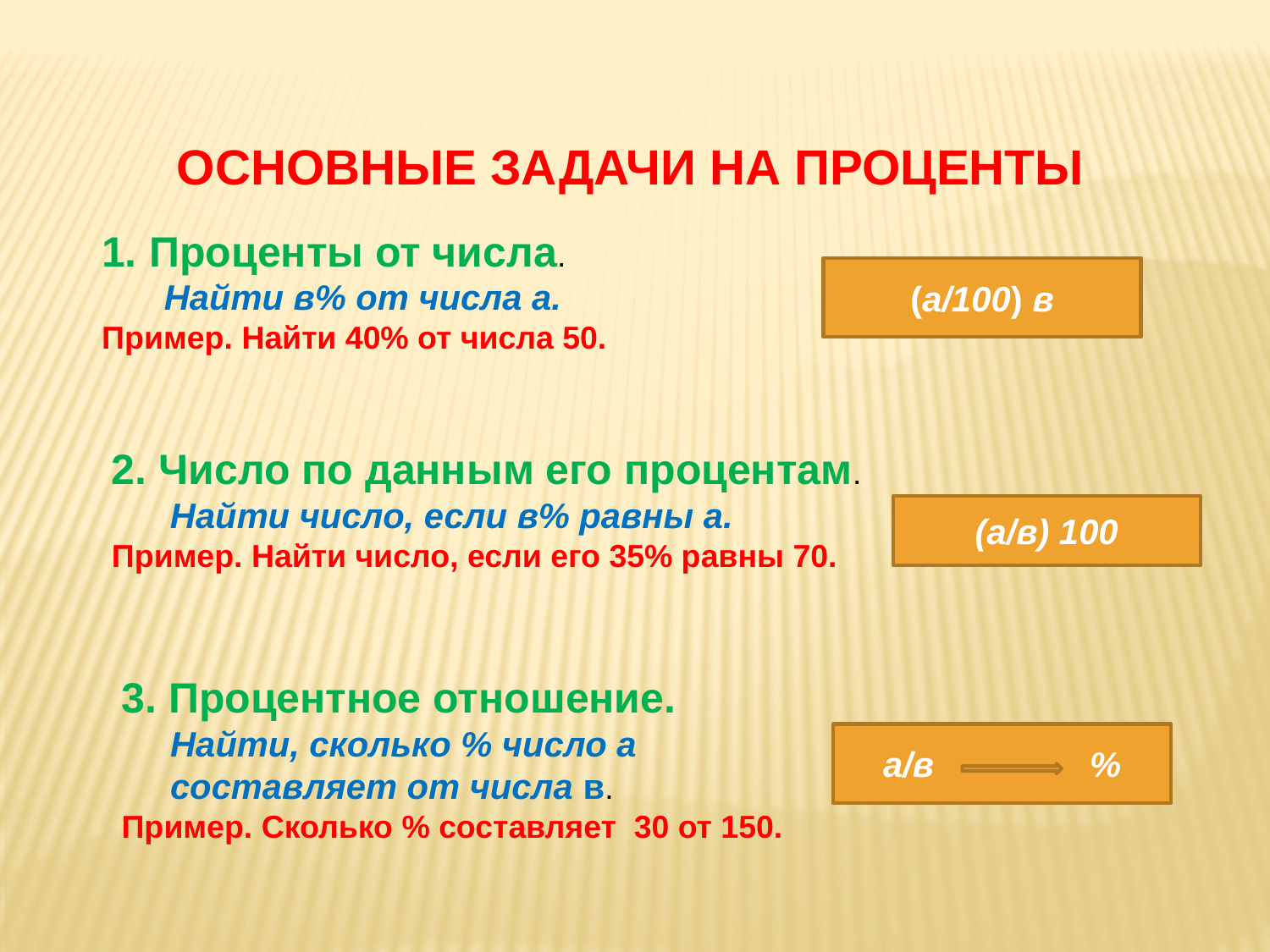

ОСНОВНЫЕ ЗАДАЧИ НА ПРОЦЕНТЫ
Проценты от числа.
       Найти в% от числа а.
Пример. Найти 40% от числа 50.
(а/100) в
2. Число по данным его процентам.
      Найти число, если в% равны а.
Пример. Найти число, если его 35% равны 70.
(а/в) 100
3. Процентное отношение.
     Найти, сколько % число а
     составляет от числа в.
Пример. Сколько % составляет  30 от 150.
а/в                %